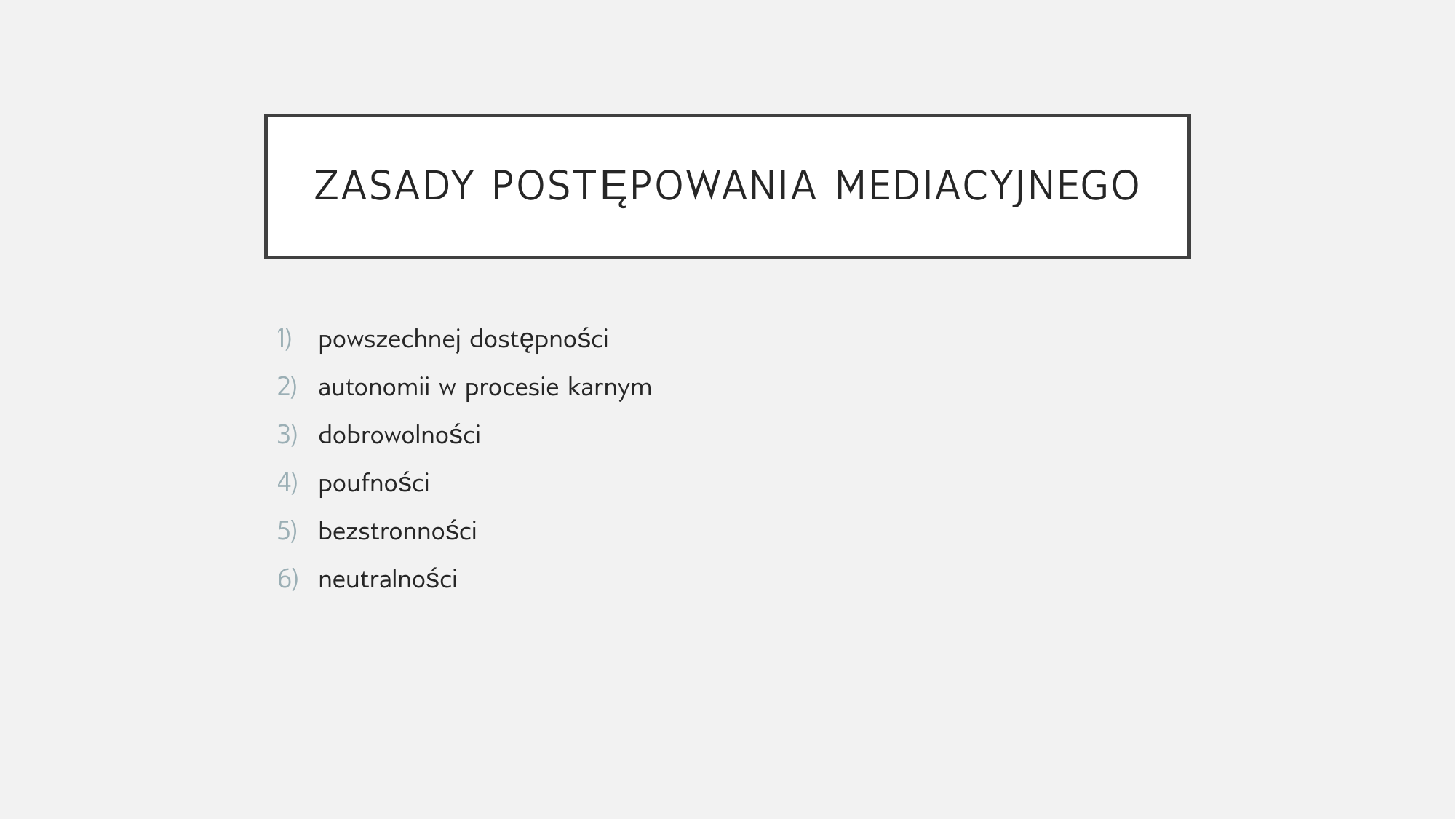

# zasady postępowania mediacyjnego
powszechnej dostępności
autonomii w procesie karnym
dobrowolności
poufności
bezstronności
neutralności